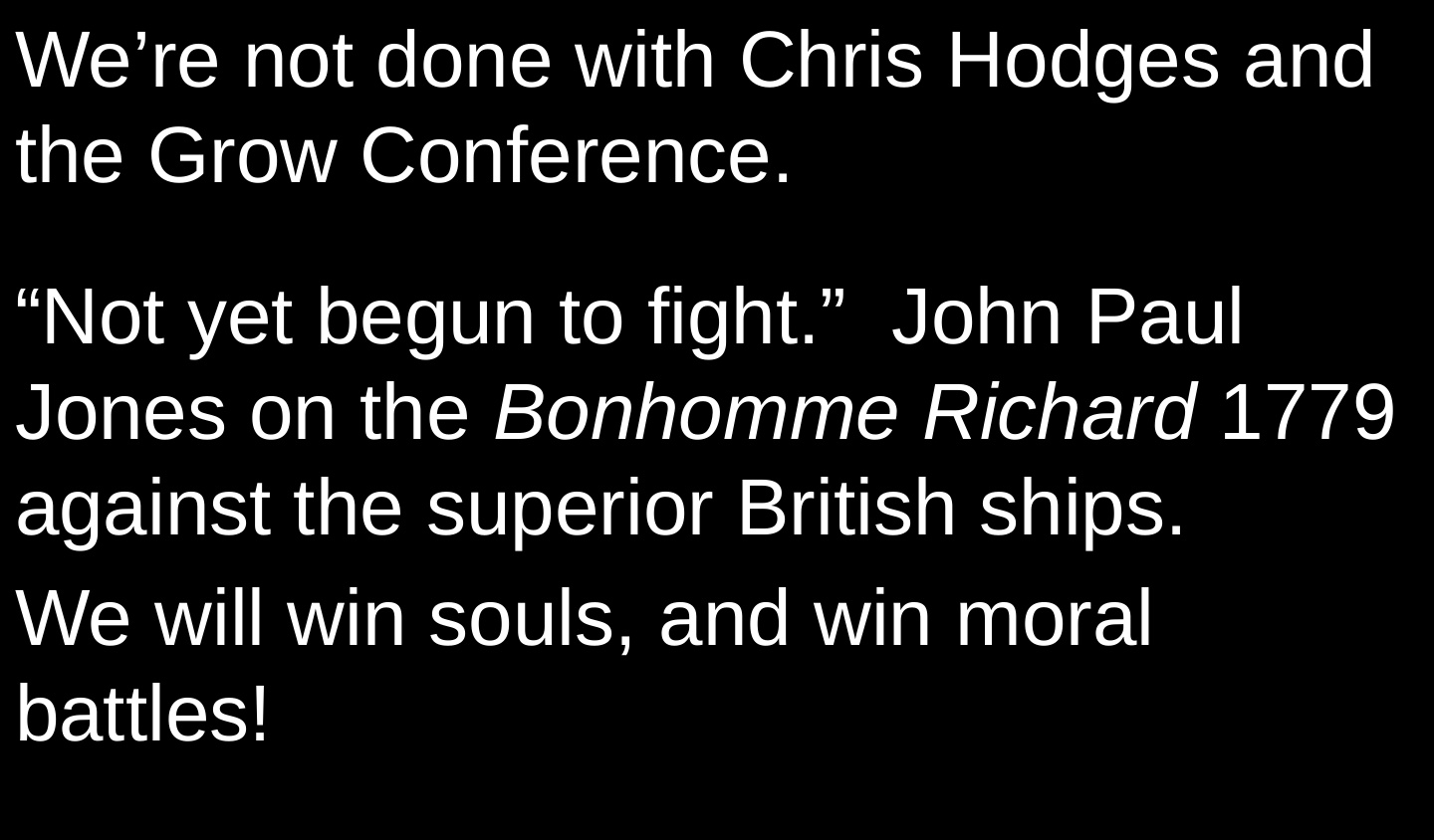

We’re not done with Chris Hodges and the Grow Conference.

“Not yet begun to fight.”  John Paul Jones on the Bonhomme Richard 1779 against the superior British ships.
We will win souls, and win moral battles!